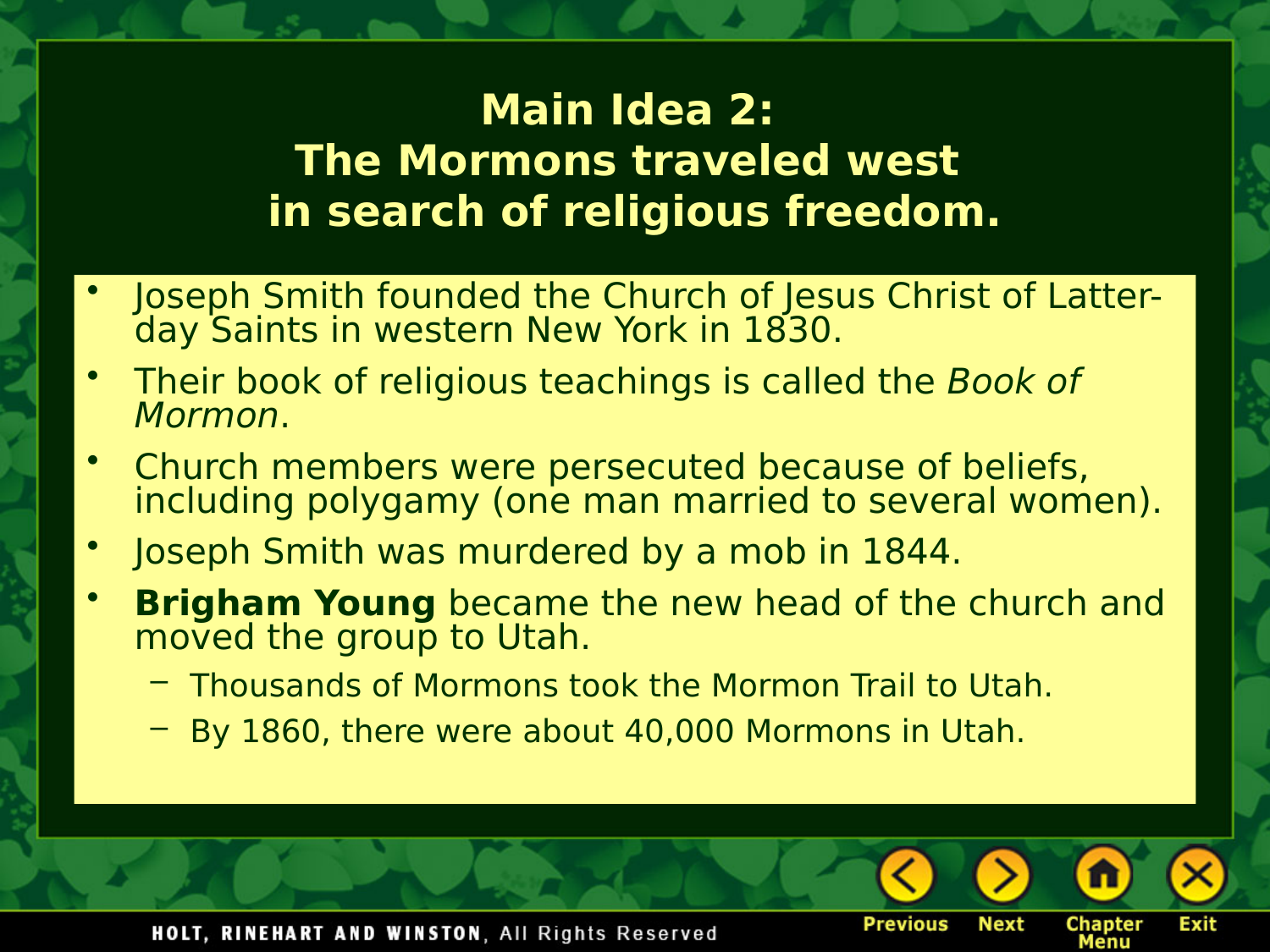

# Main Idea 2: The Mormons traveled west in search of religious freedom.
Joseph Smith founded the Church of Jesus Christ of Latter-day Saints in western New York in 1830.
Their book of religious teachings is called the Book of Mormon.
Church members were persecuted because of beliefs, including polygamy (one man married to several women).
Joseph Smith was murdered by a mob in 1844.
Brigham Young became the new head of the church and moved the group to Utah.
Thousands of Mormons took the Mormon Trail to Utah.
By 1860, there were about 40,000 Mormons in Utah.